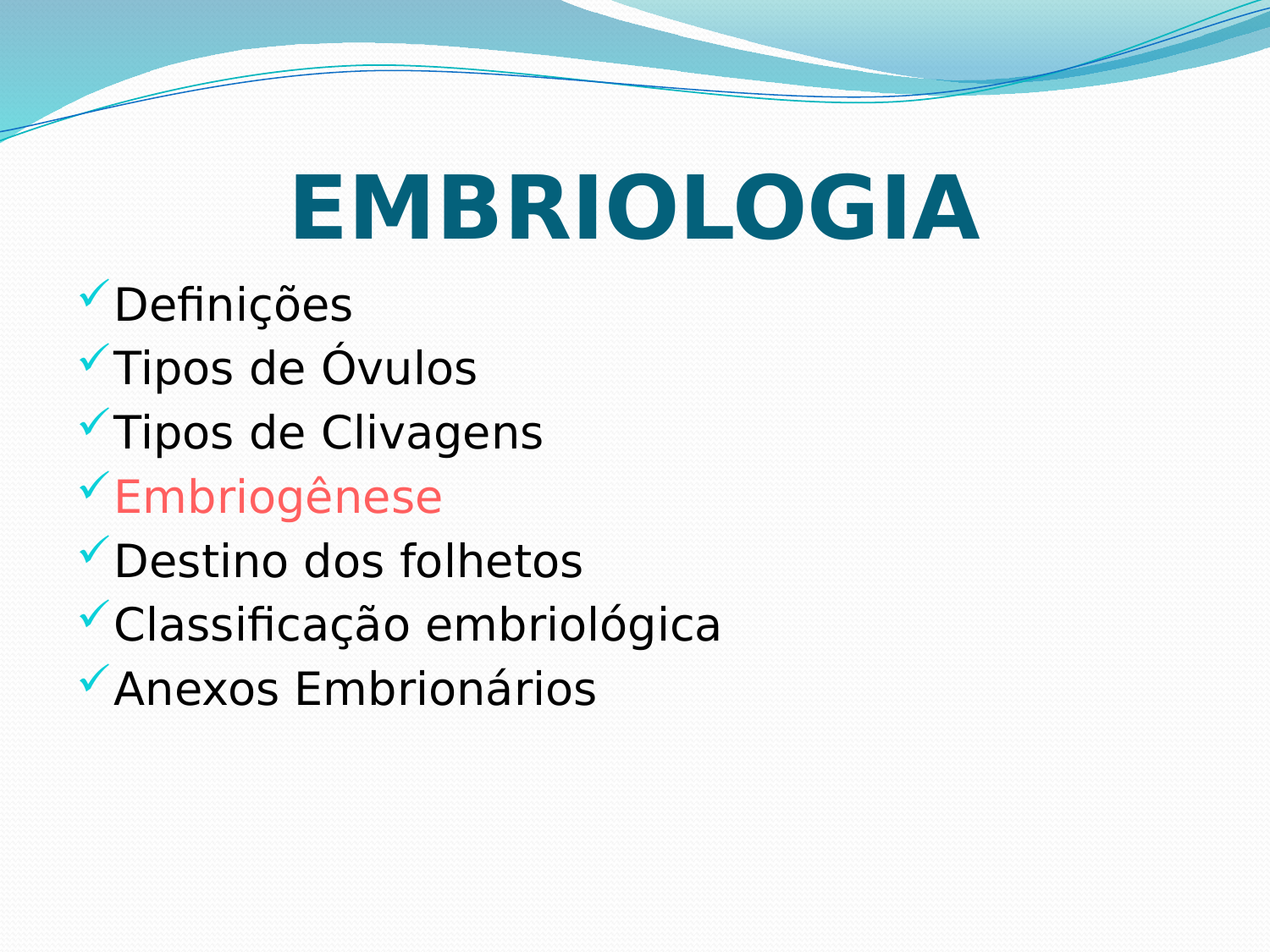

# EMBRIOLOGIA
Definições
Tipos de Óvulos
Tipos de Clivagens
Embriogênese
Destino dos folhetos
Classificação embriológica
Anexos Embrionários